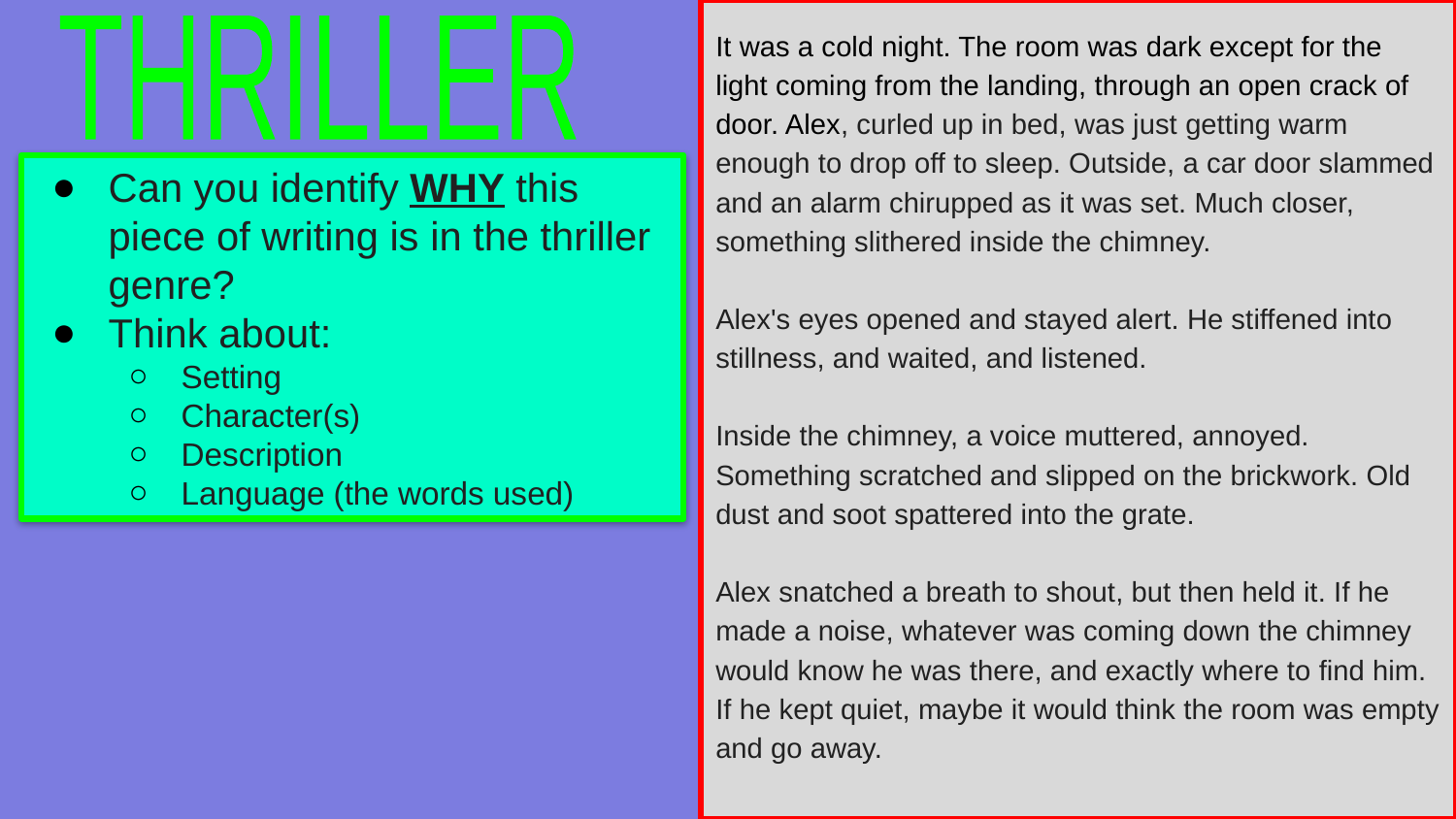

# It was a cold night. The room was dark except for the light coming from the landing, through an open crack of door. Alex, curled up in bed, was just getting warm enough to drop off to sleep. Outside, a car door slammed and an alarm chirupped as it was set. Much closer, something slithered inside the chimney.

Alex's eyes opened and stayed alert. He stiffened into stillness, and waited, and listened.

Inside the chimney, a voice muttered, annoyed. Something scratched and slipped on the brickwork. Old dust and soot spattered into the grate.

Alex snatched a breath to shout, but then held it. If he made a noise, whatever was coming down the chimney would know he was there, and exactly where to find him. If he kept quiet, maybe it would think the room was empty and go away.

THRILLER
Can you identify WHY this piece of writing is in the thriller genre?
Think about:
Setting
Character(s)
Description
Language (the words used)